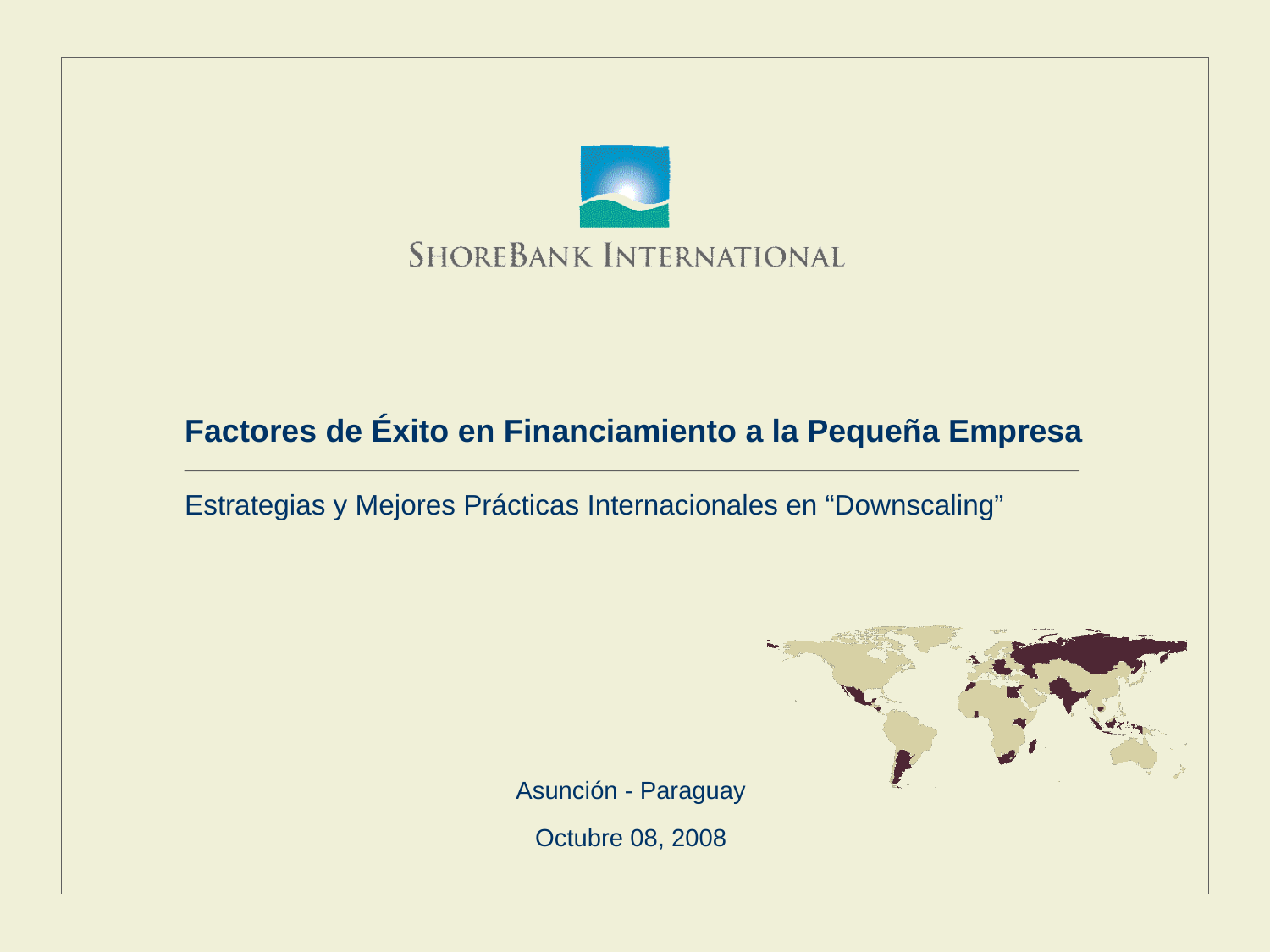

# Factores de Éxito en Financiamiento a la Pequeña Empresa
Estrategias y Mejores Prácticas Internacionales en “Downscaling”

Asunción - Paraguay

Octubre 08, 2008